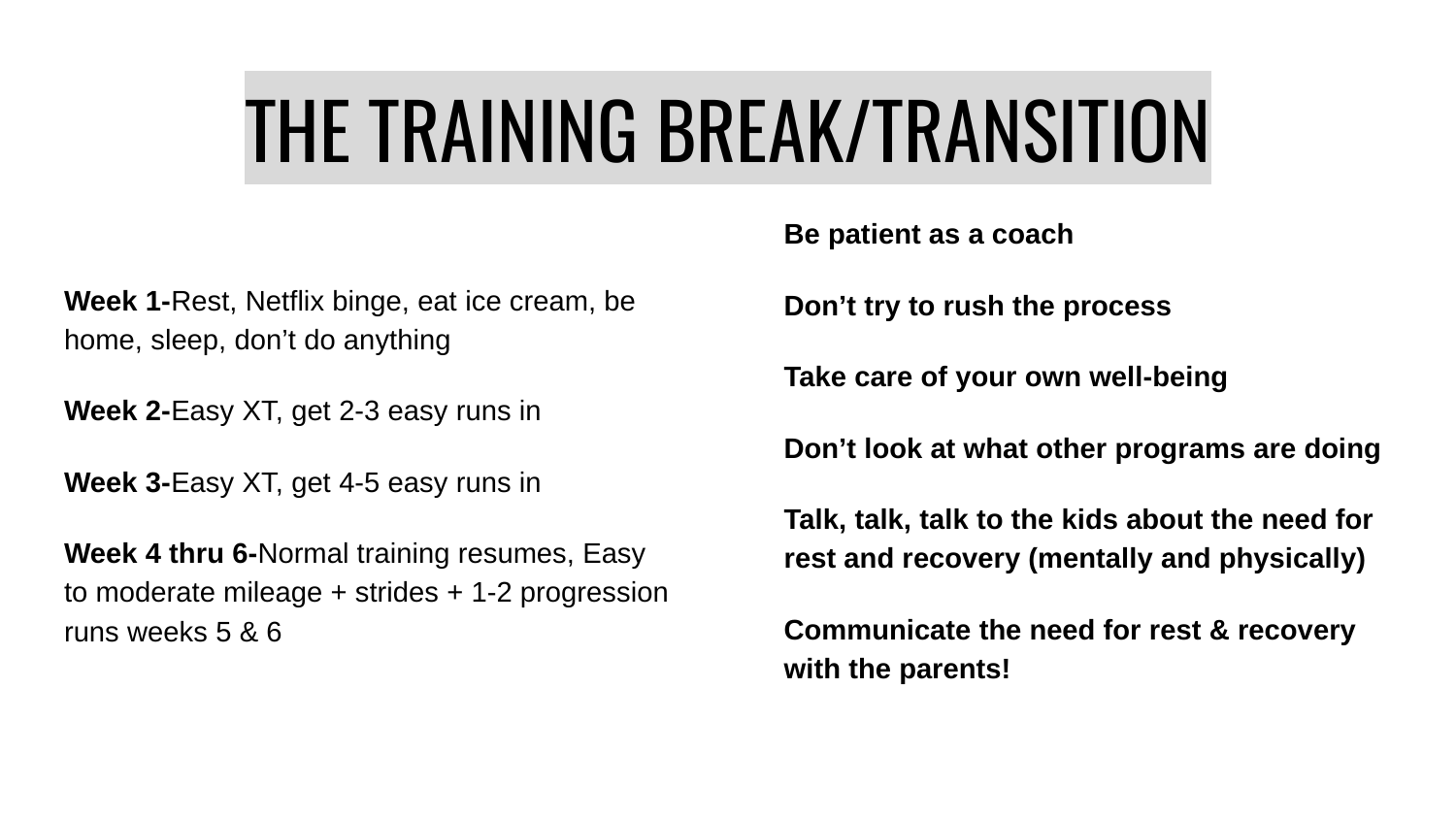

# THE TRAINING BREAK/TRANSITION

Week 1-Rest, Netflix binge, eat ice cream, be home, sleep, don’t do anything
Week 2-Easy XT, get 2-3 easy runs in
Week 3-Easy XT, get 4-5 easy runs in
Week 4 thru 6-Normal training resumes, Easy to moderate mileage + strides + 1-2 progression runs weeks 5 & 6

Be patient as a coach
Don’t try to rush the process
Take care of your own well-being
Don’t look at what other programs are doing
Talk, talk, talk to the kids about the need for rest and recovery (mentally and physically)
Communicate the need for rest & recovery with the parents!